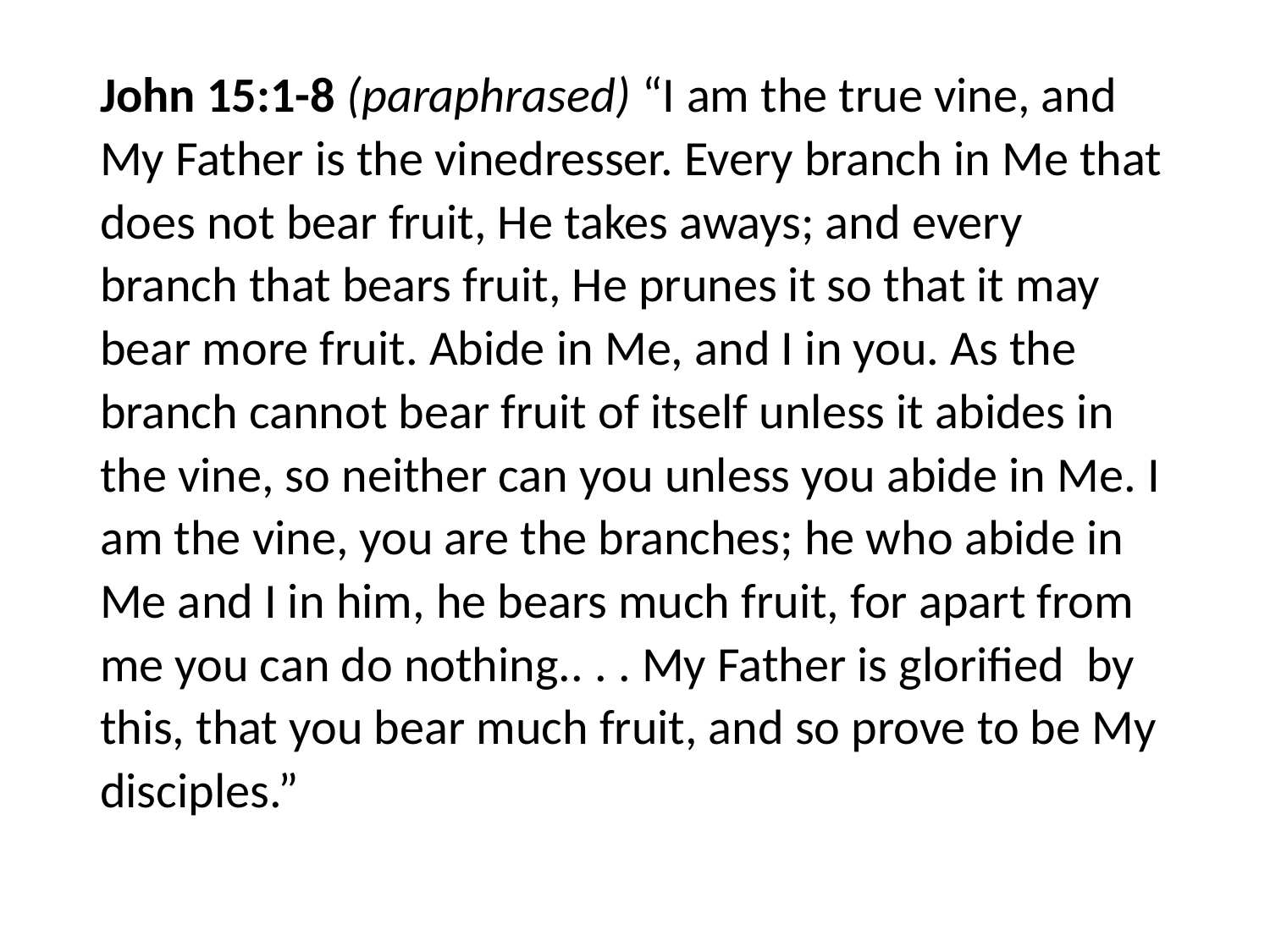

#
John 15:1-8 (paraphrased) “I am the true vine, and My Father is the vinedresser. Every branch in Me that does not bear fruit, He takes aways; and every branch that bears fruit, He prunes it so that it may bear more fruit. Abide in Me, and I in you. As the branch cannot bear fruit of itself unless it abides in the vine, so neither can you unless you abide in Me. I am the vine, you are the branches; he who abide in Me and I in him, he bears much fruit, for apart from me you can do nothing.. . . My Father is glorified  by this, that you bear much fruit, and so prove to be My disciples.”